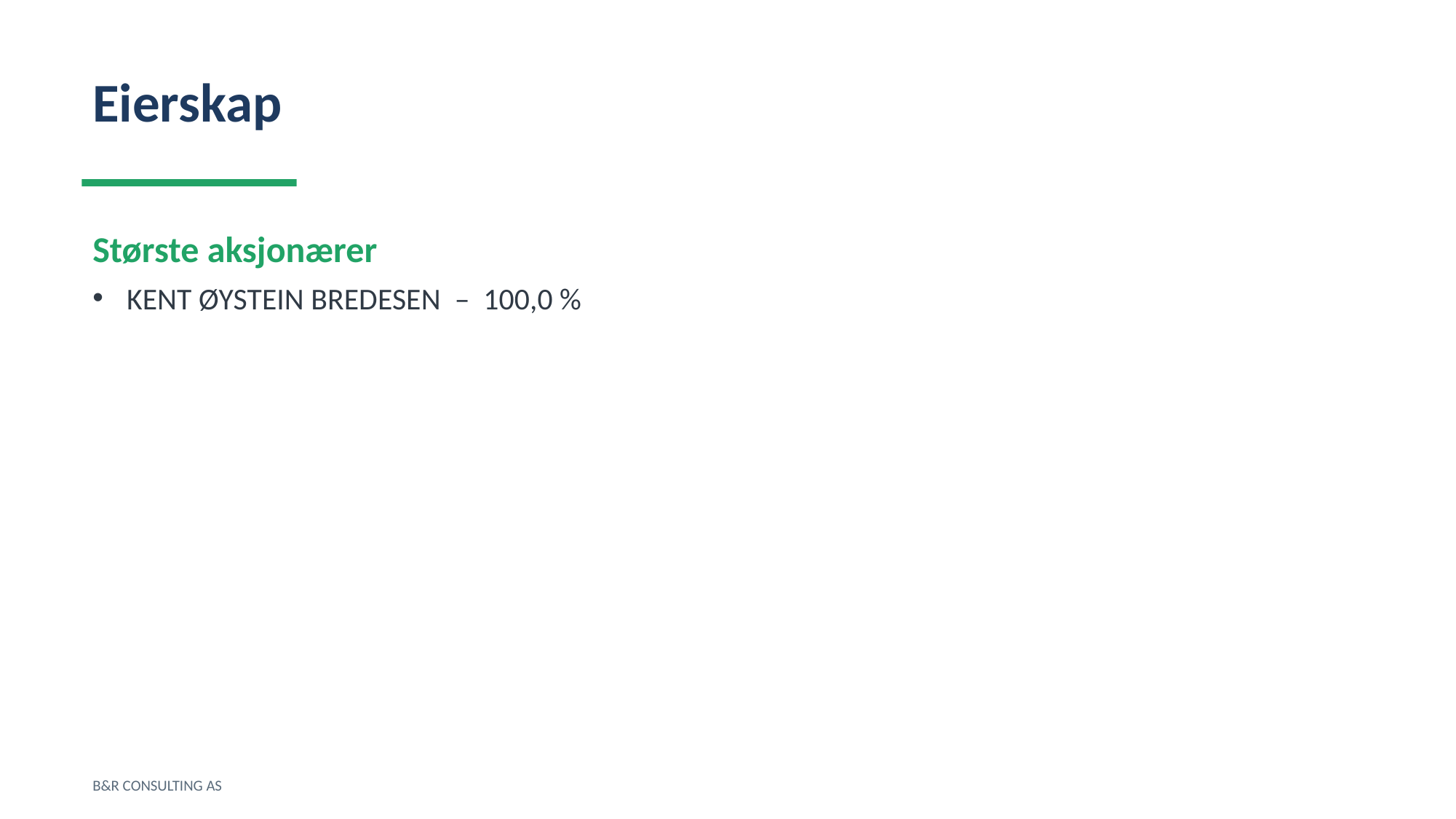

Eierskap

Største aksjonærer
KENT ØYSTEIN BREDESEN  –  100,0 %
B&R CONSULTING AS